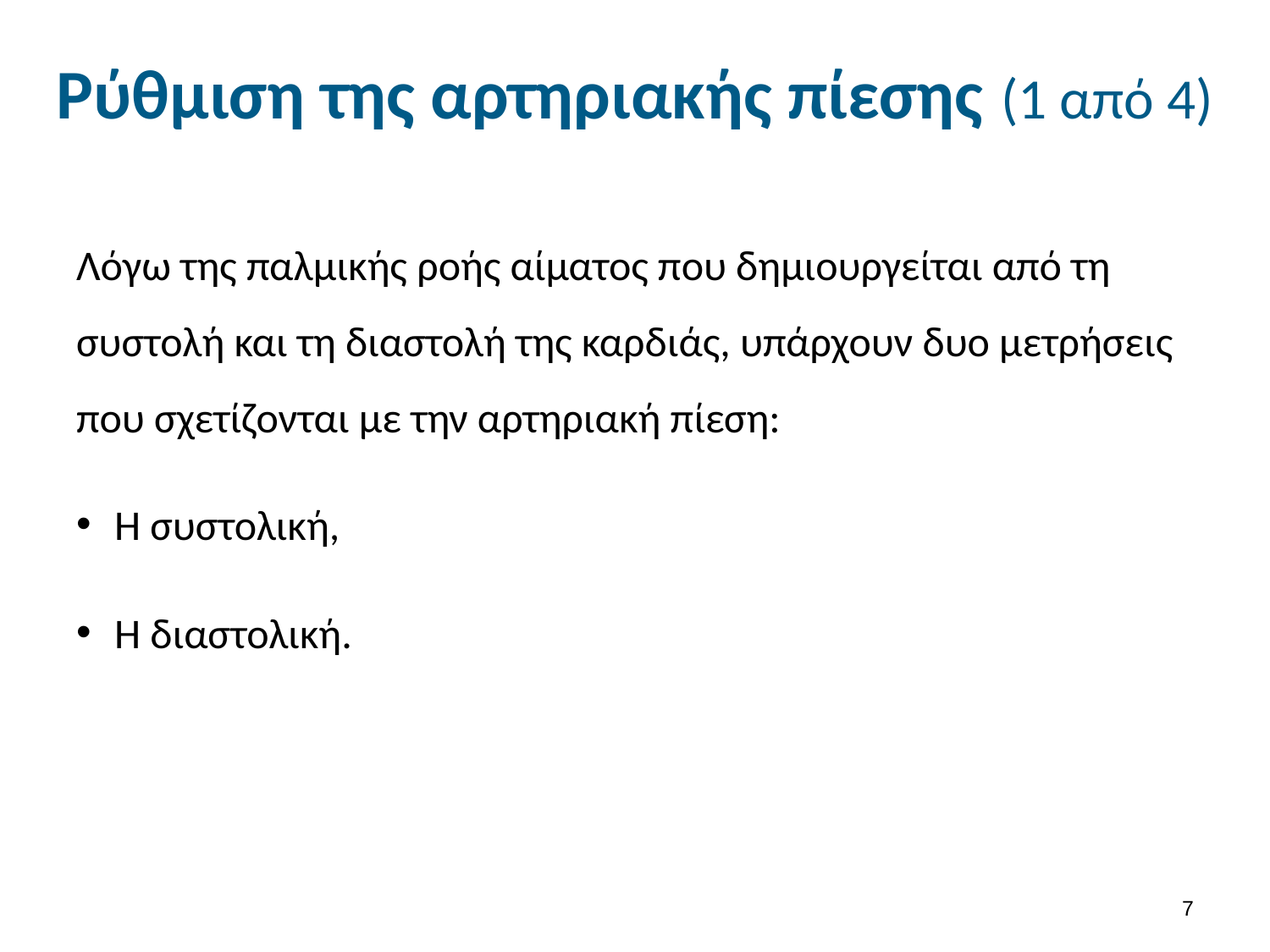

# Ρύθμιση της αρτηριακής πίεσης (1 από 4)
Λόγω της παλμικής ροής αίματος που δημιουργείται από τη συστολή και τη διαστολή της καρδιάς, υπάρχουν δυο μετρήσεις που σχετίζονται με την αρτηριακή πίεση:
Η συστολική,
Η διαστολική.
7